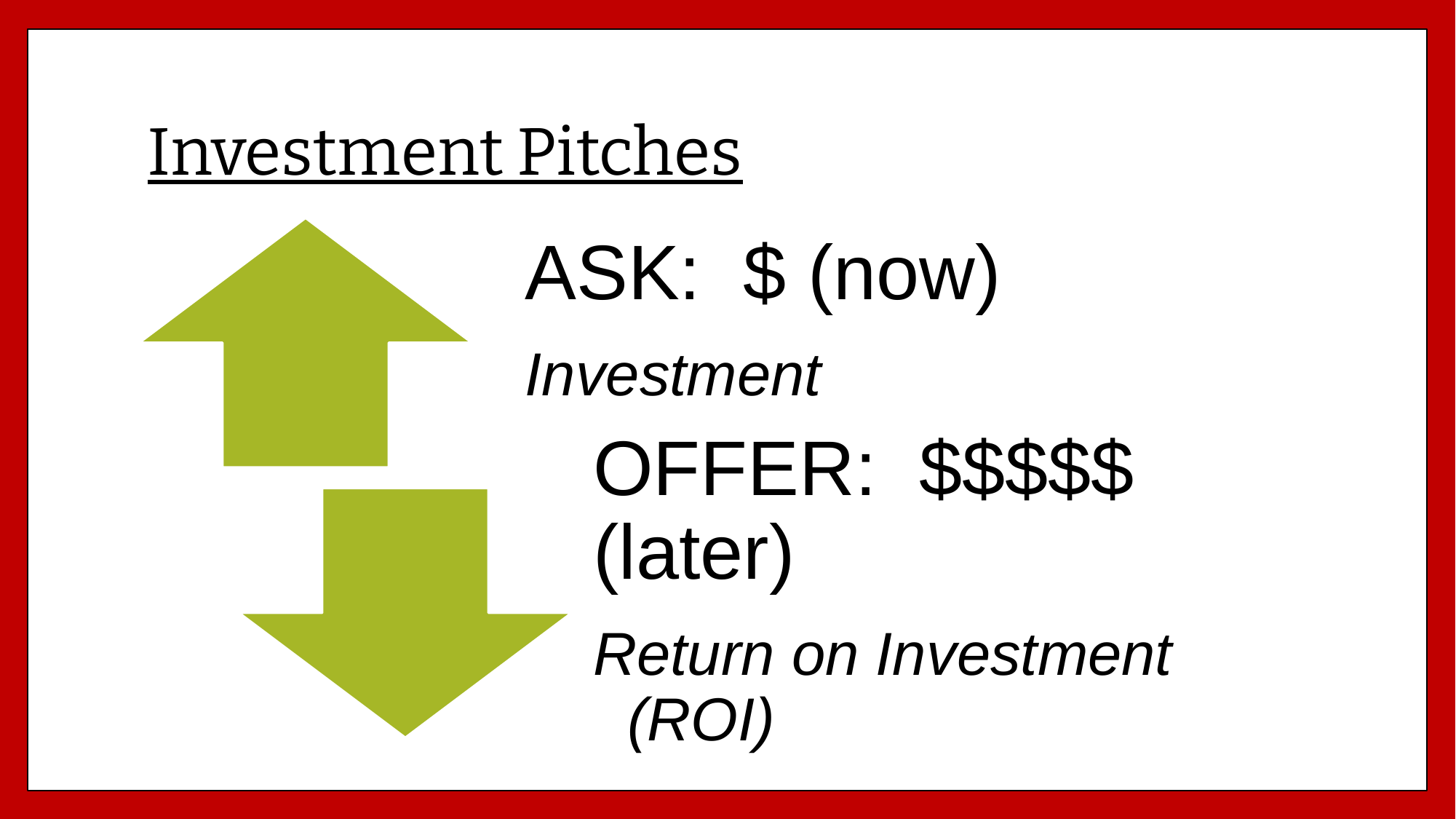

# Investment Pitches
ASK:  $ (now)
Investment
OFFER:  $$$$$ (later)
Return on Investment (ROI)